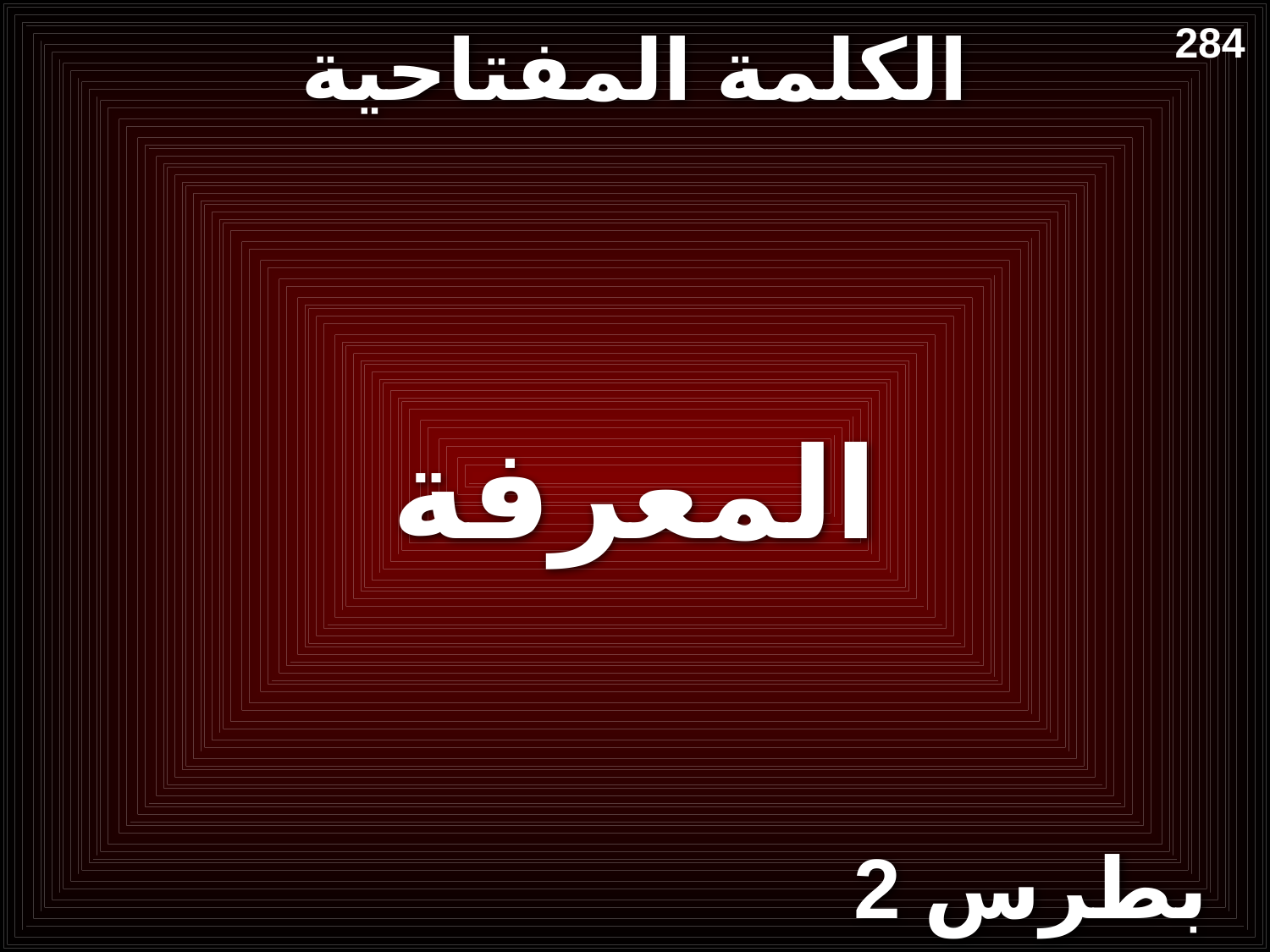

# الكلمة المفتاحية
284

المعرفة
2 بطرس